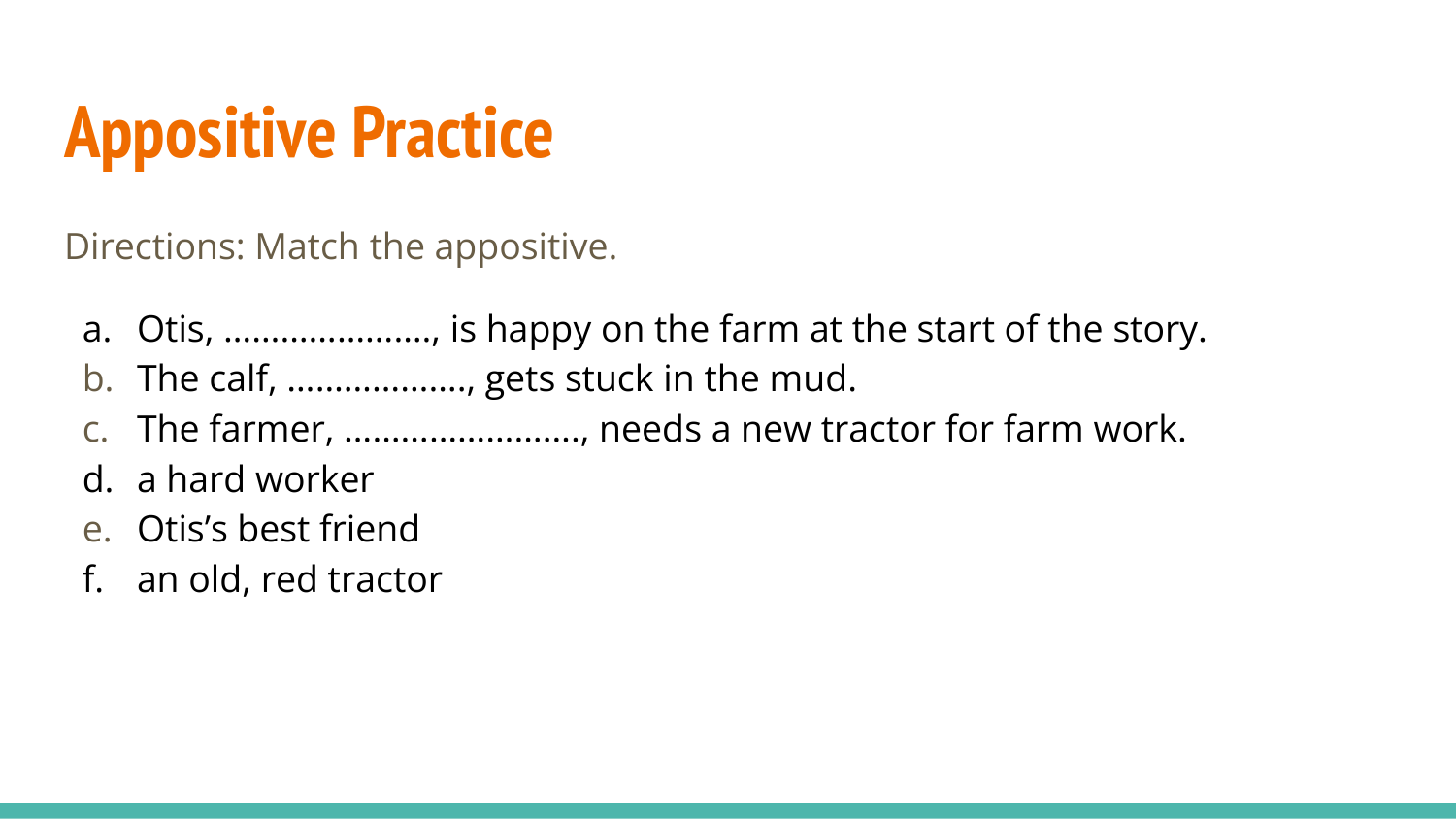

# Appositive Practice
Directions: Match the appositive.
Otis, …………………., is happy on the farm at the start of the story.
The calf, ………………., gets stuck in the mud.
The farmer, ……………………., needs a new tractor for farm work.
a hard worker
Otis’s best friend
an old, red tractor